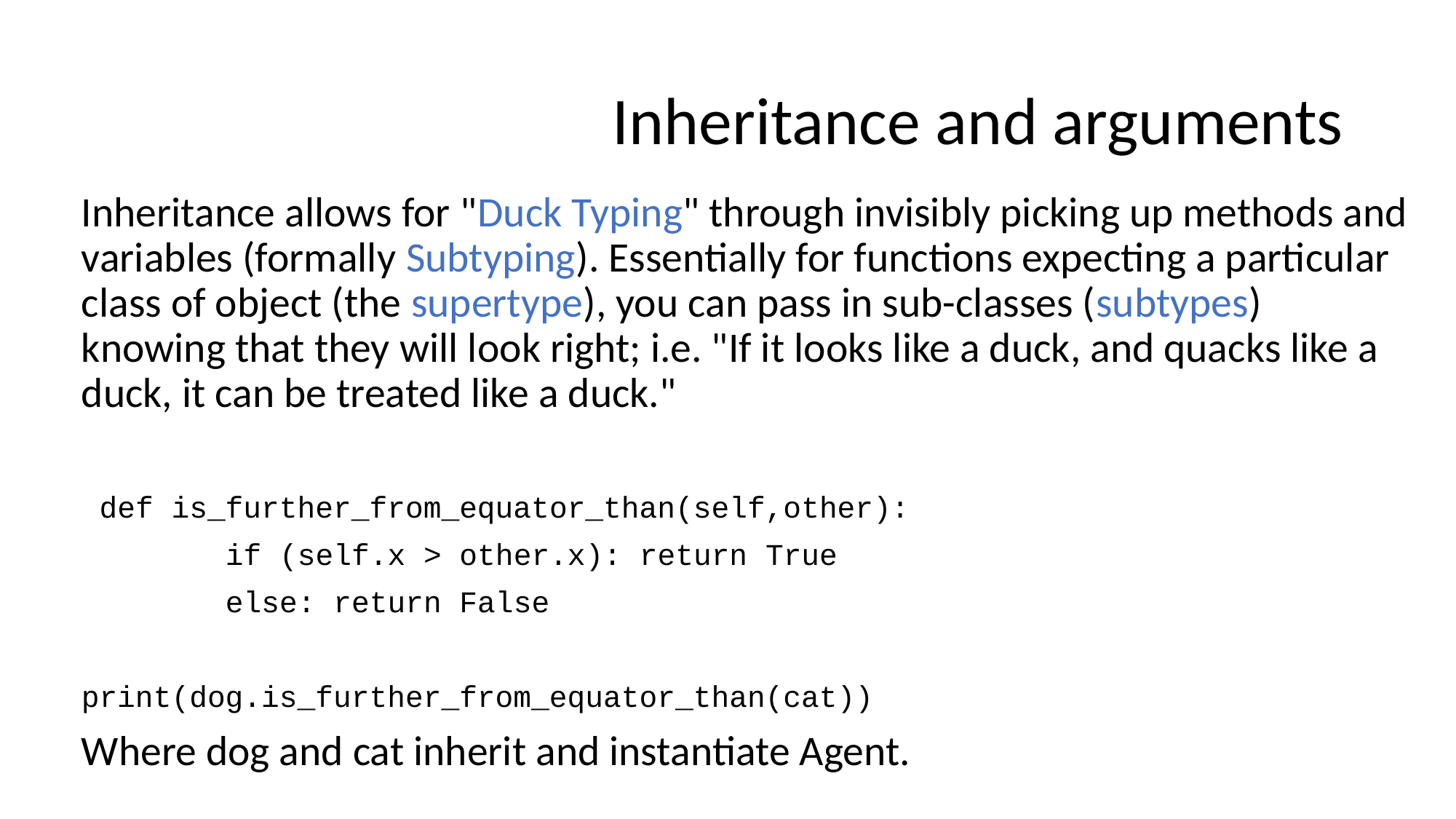

# Inheritance and arguments
Inheritance allows for "Duck Typing" through invisibly picking up methods and variables (formally Subtyping). Essentially for functions expecting a particular class of object (the supertype), you can pass in sub-classes (subtypes) knowing that they will look right; i.e. "If it looks like a duck, and quacks like a duck, it can be treated like a duck."

 def is_further_from_equator_than(self,other):
        if (self.x > other.x): return True
        else: return False

print(dog.is_further_from_equator_than(cat))
Where dog and cat inherit and instantiate Agent.